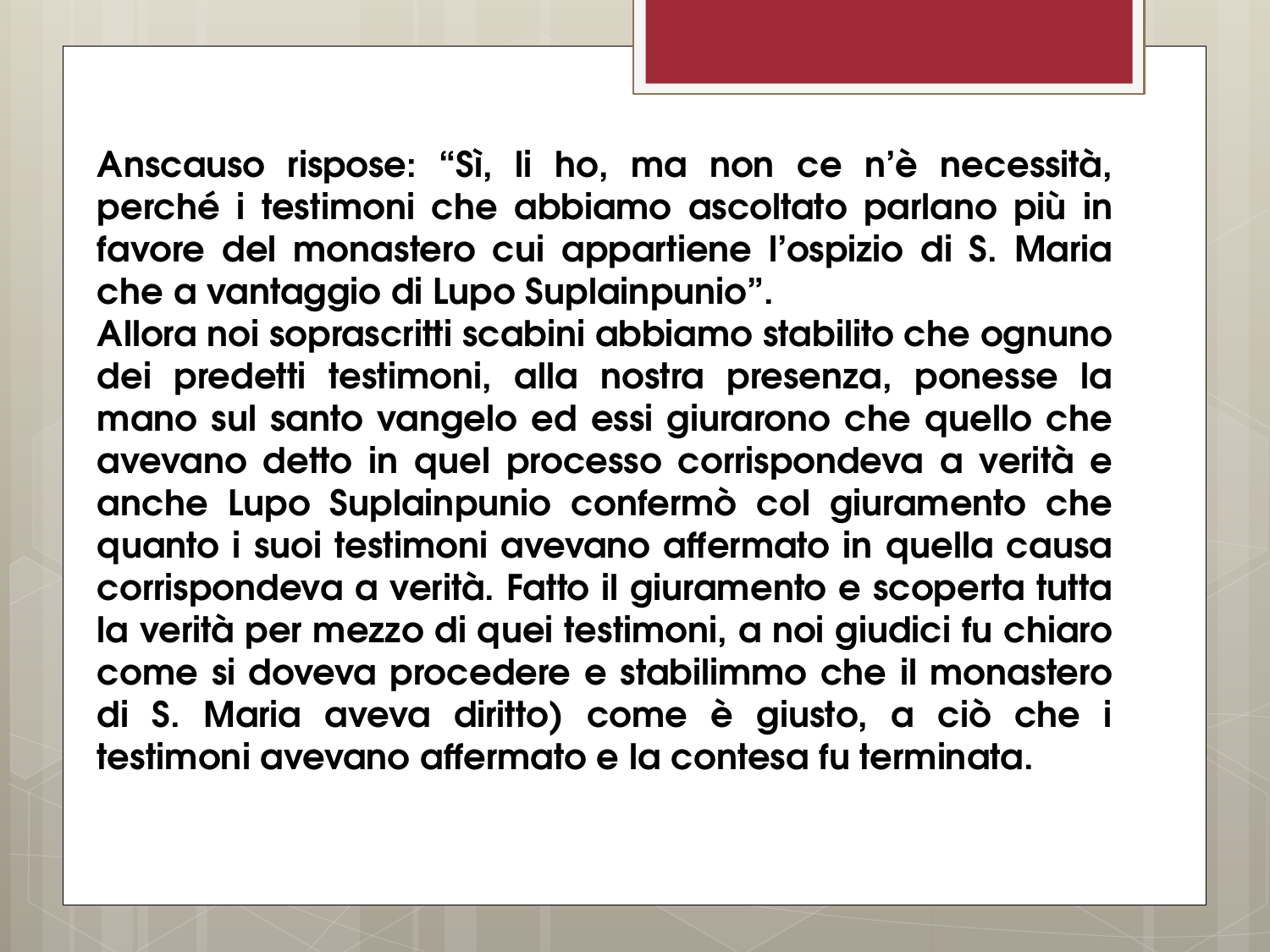

Anscauso rispose: “Sì, li ho, ma non ce n’è necessità, perché i testimoni che abbiamo ascoltato parlano più in favore del monastero cui appartiene l’ospizio di S. Maria che a vantaggio di Lupo Suplainpunio”.
Allora noi soprascritti scabini abbiamo stabilito che ognuno dei predetti testimoni, alla nostra presenza, ponesse la mano sul santo vangelo ed essi giurarono che quello che avevano detto in quel processo corrispondeva a verità e anche Lupo Suplainpunio confermò col giuramento che quanto i suoi testimoni avevano affermato in quella causa corrispondeva a verità. Fatto il giuramento e scoperta tutta la verità per mezzo di quei testimoni, a noi giudici fu chiaro come si doveva procedere e stabilimmo che il monastero di S. Maria aveva diritto) come è giusto, a ciò che i testimoni avevano affermato e la contesa fu terminata.